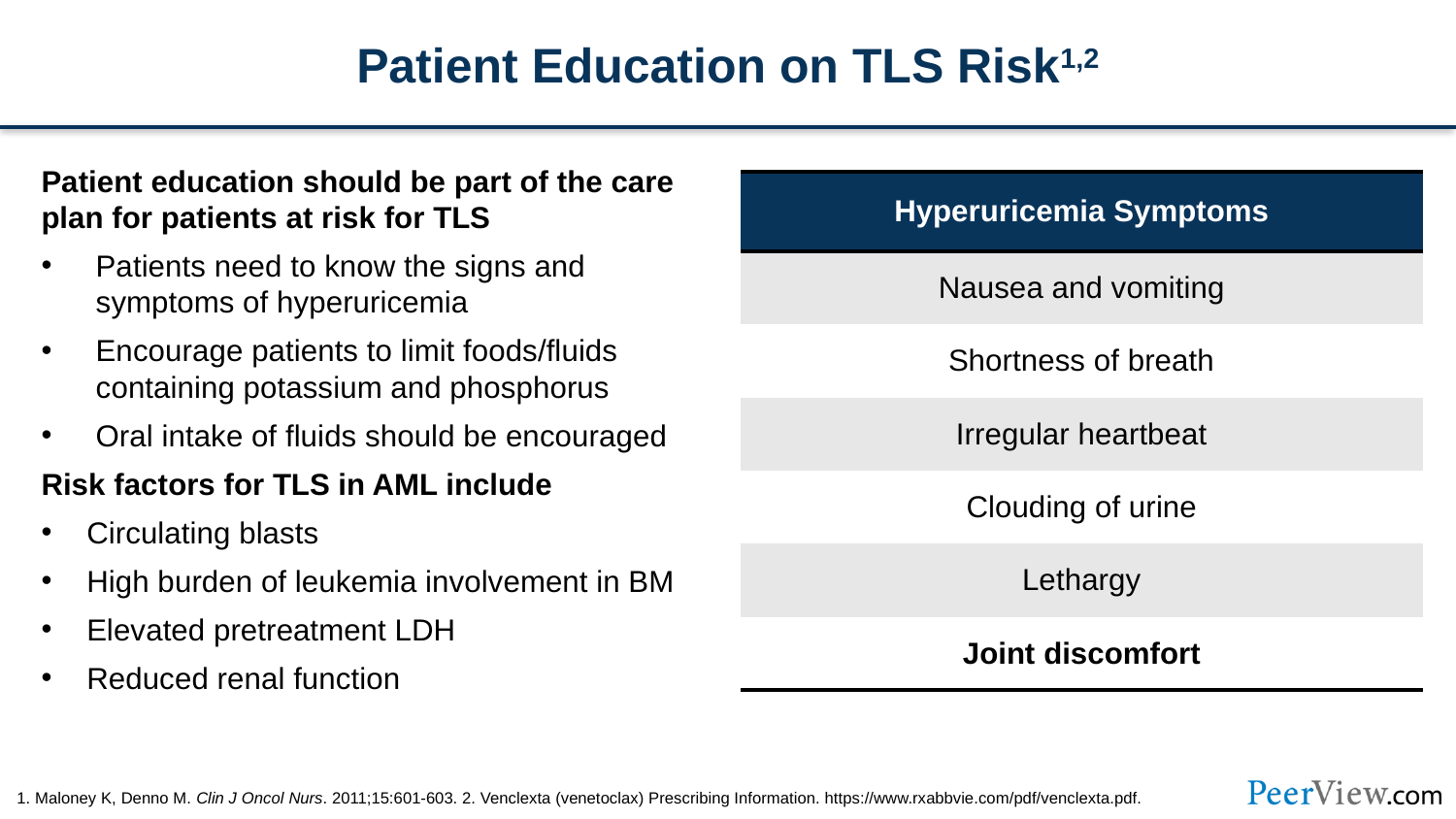

# Patient Education on TLS Risk1,2
Patient education should be part of the care plan for patients at risk for TLS
Patients need to know the signs and symptoms of hyperuricemia
Encourage patients to limit foods/fluids containing potassium and phosphorus
Oral intake of fluids should be encouraged
Risk factors for TLS in AML include
Circulating blasts
High burden of leukemia involvement in BM
Elevated pretreatment LDH
Reduced renal function

| Hyperuricemia Symptoms |
| --- |
| Nausea and vomiting |
| Shortness of breath |
| Irregular heartbeat |
| Clouding of urine |
| Lethargy |
| Joint discomfort |
1. Maloney K, Denno M. Clin J Oncol Nurs. 2011;15:601-603. 2. Venclexta (venetoclax) Prescribing Information. https://www.rxabbvie.com/pdf/venclexta.pdf.